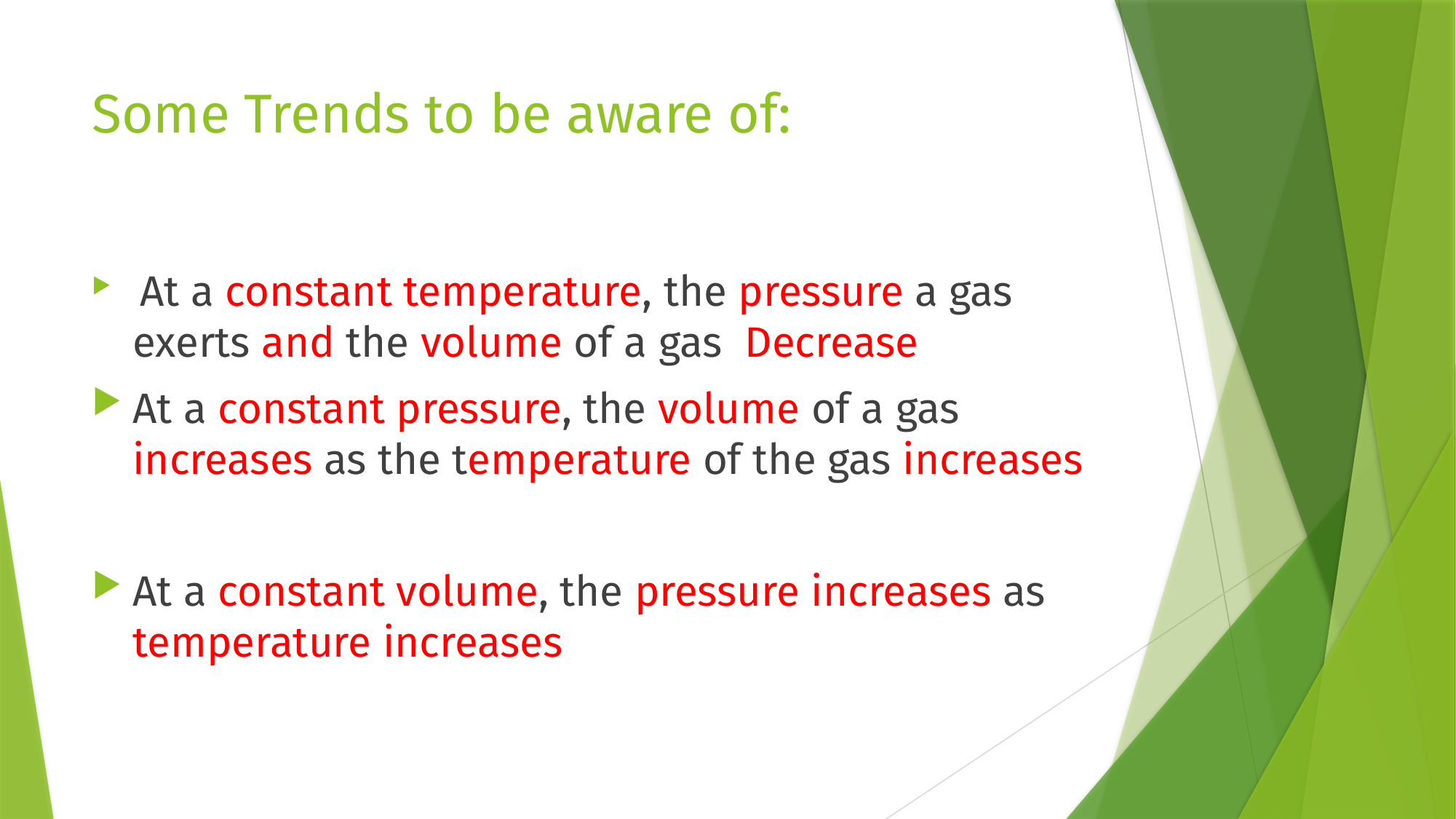

# Some Trends to be aware of:
 At a constant temperature, the pressure a gas exerts and the volume of a gas  Decrease
At a constant pressure, the volume of a gas  increases as the temperature of the gas increases

At a constant volume, the pressure increases as temperature increases